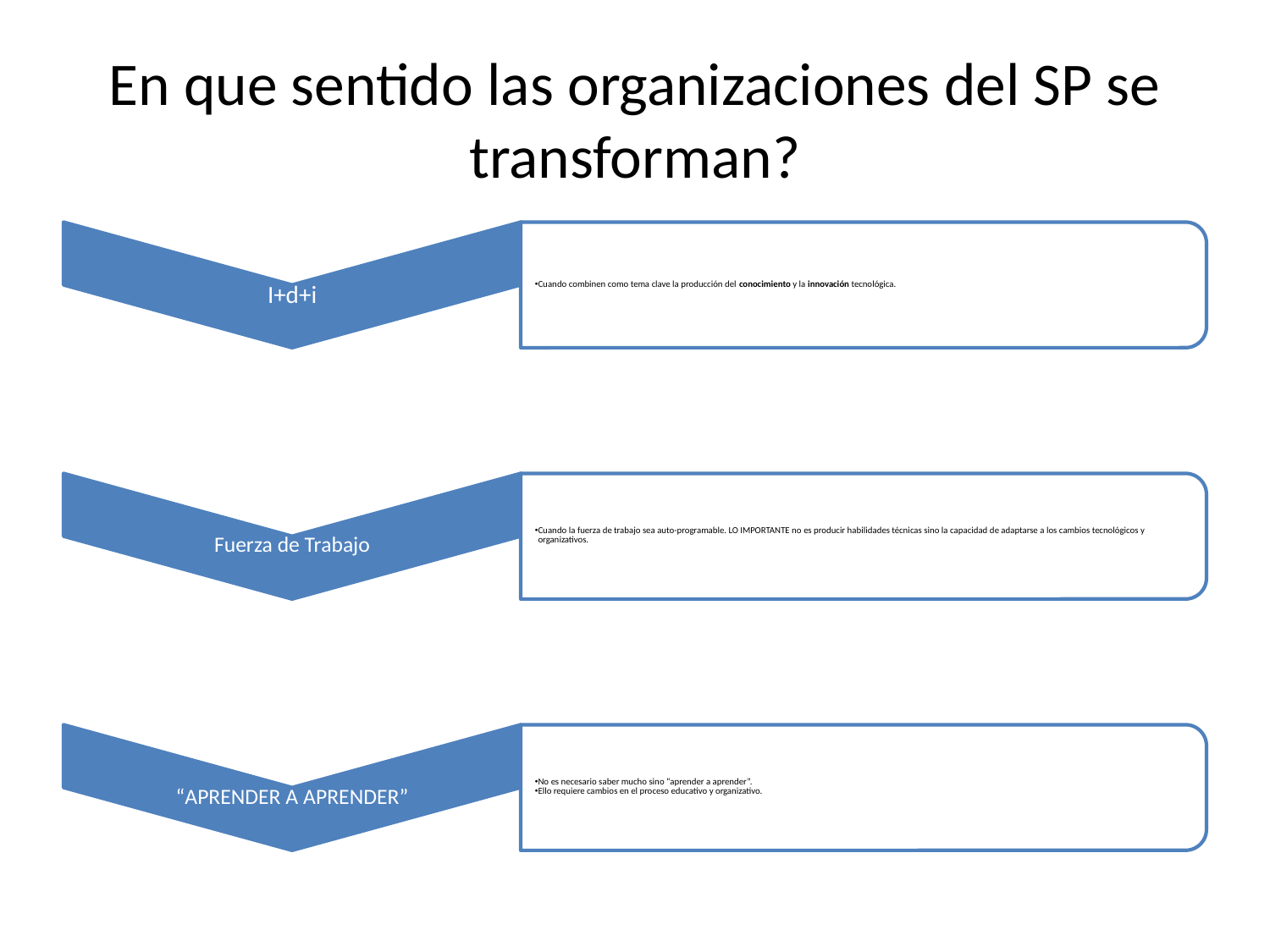

# En que sentido las organizaciones del SP se transforman?
1/
I+d+i
Cuando combinen como tema clave la producción del conocimiento y la innovación tecnológica.
2/
Fuerza de Trabajo
Cuando la fuerza de trabajo sea auto-programable. LO IMPORTANTE no es producir habilidades técnicas sino la capacidad de adaptarse a los cambios tecnológicos y organizativos.
3/
“APRENDER A APRENDER”
No es necesario saber mucho sino “aprender a aprender”.
Ello requiere cambios en el proceso educativo y organizativo.